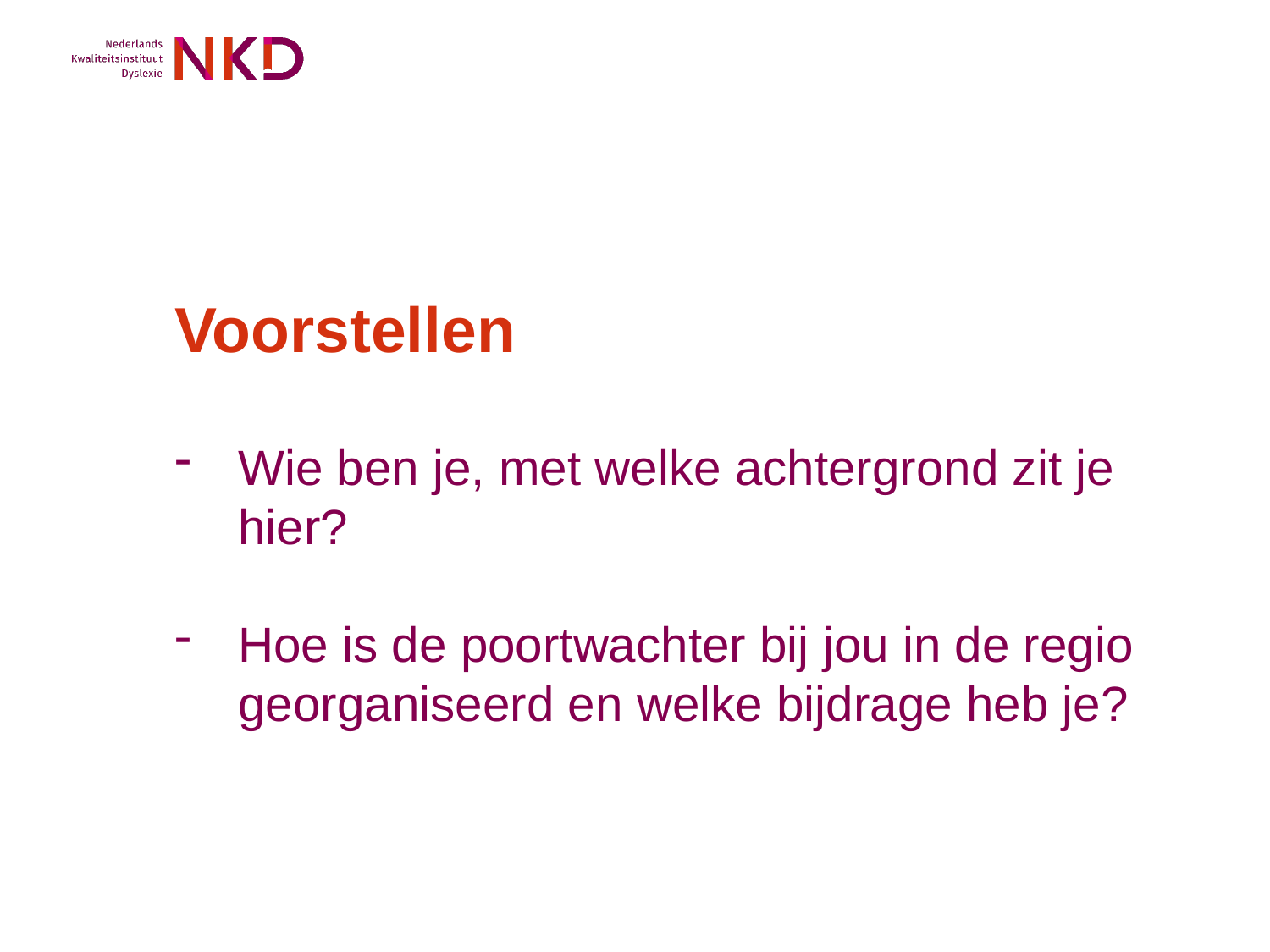

# Voorstellen

Wie ben je, met welke achtergrond zit je hier?

Hoe is de poortwachter bij jou in de regio georganiseerd en welke bijdrage heb je?